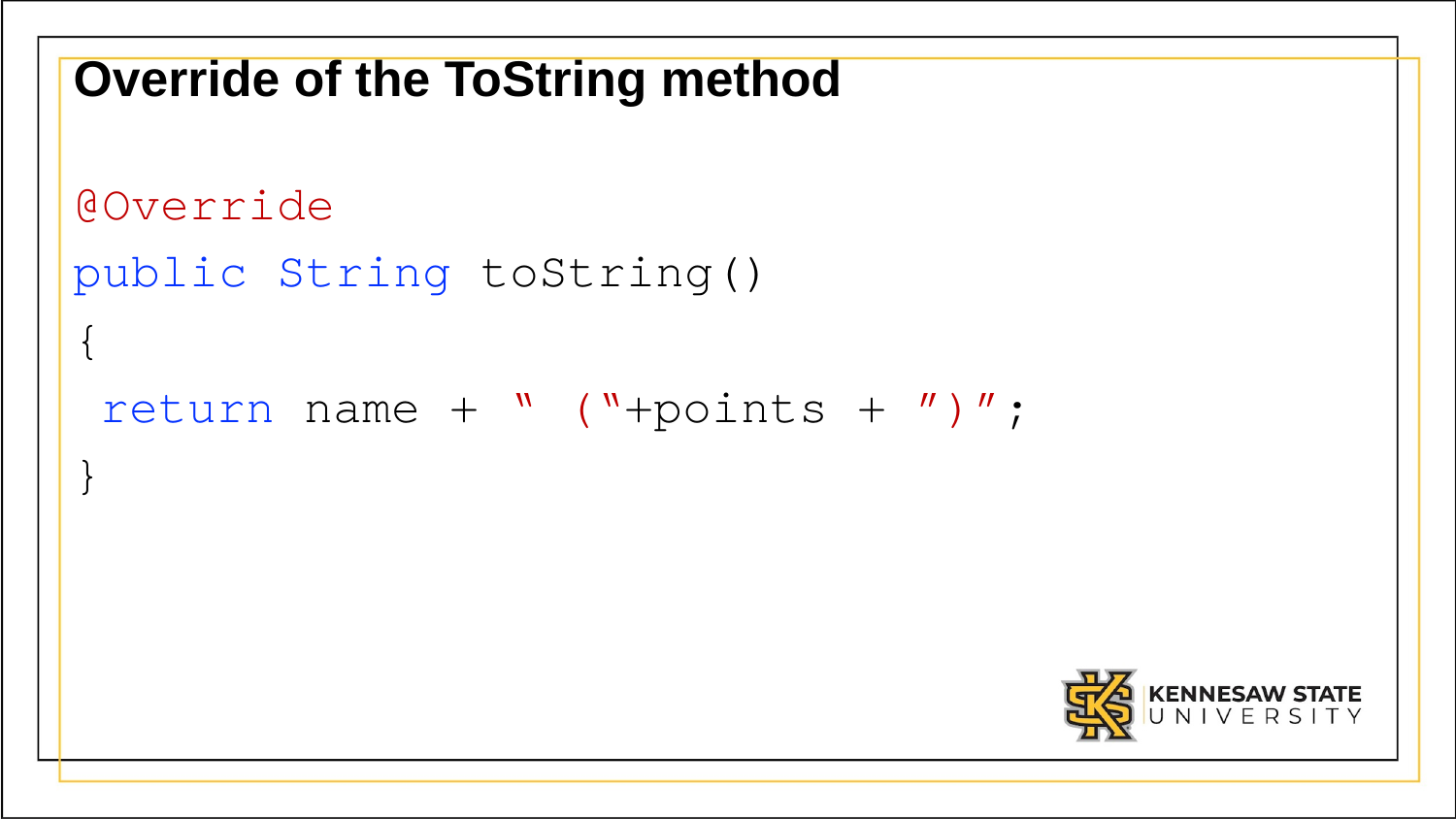

# Override of the ToString method

@Override
public String toString()
{
	return name + “ (“+points + ”)”;
}